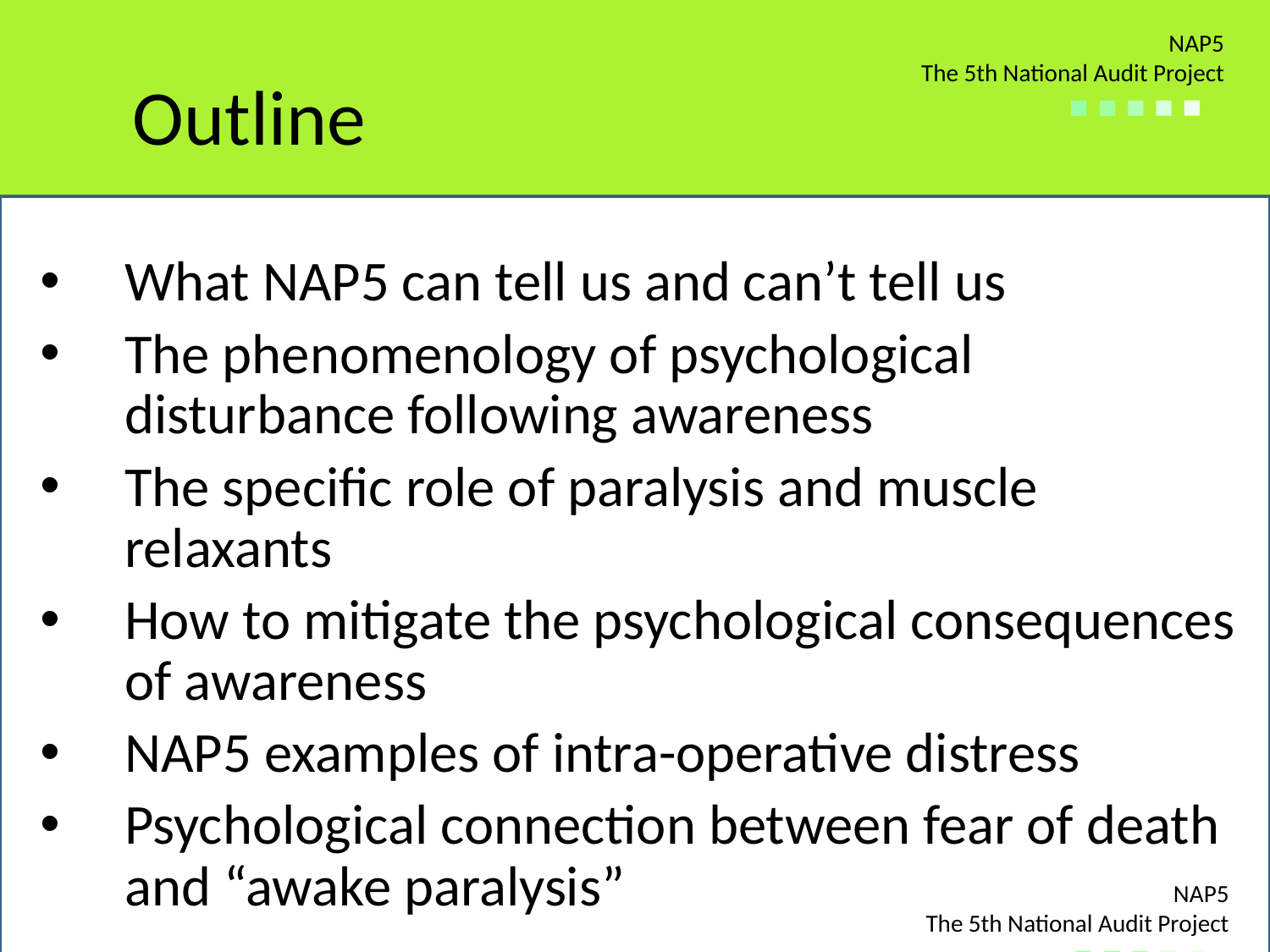

# Outline
What NAP5 can tell us and can’t tell us
The phenomenology of psychological disturbance following awareness
The specific role of paralysis and muscle relaxants
How to mitigate the psychological consequences of awareness
NAP5 examples of intra-operative distress
Psychological connection between fear of death and “awake paralysis”